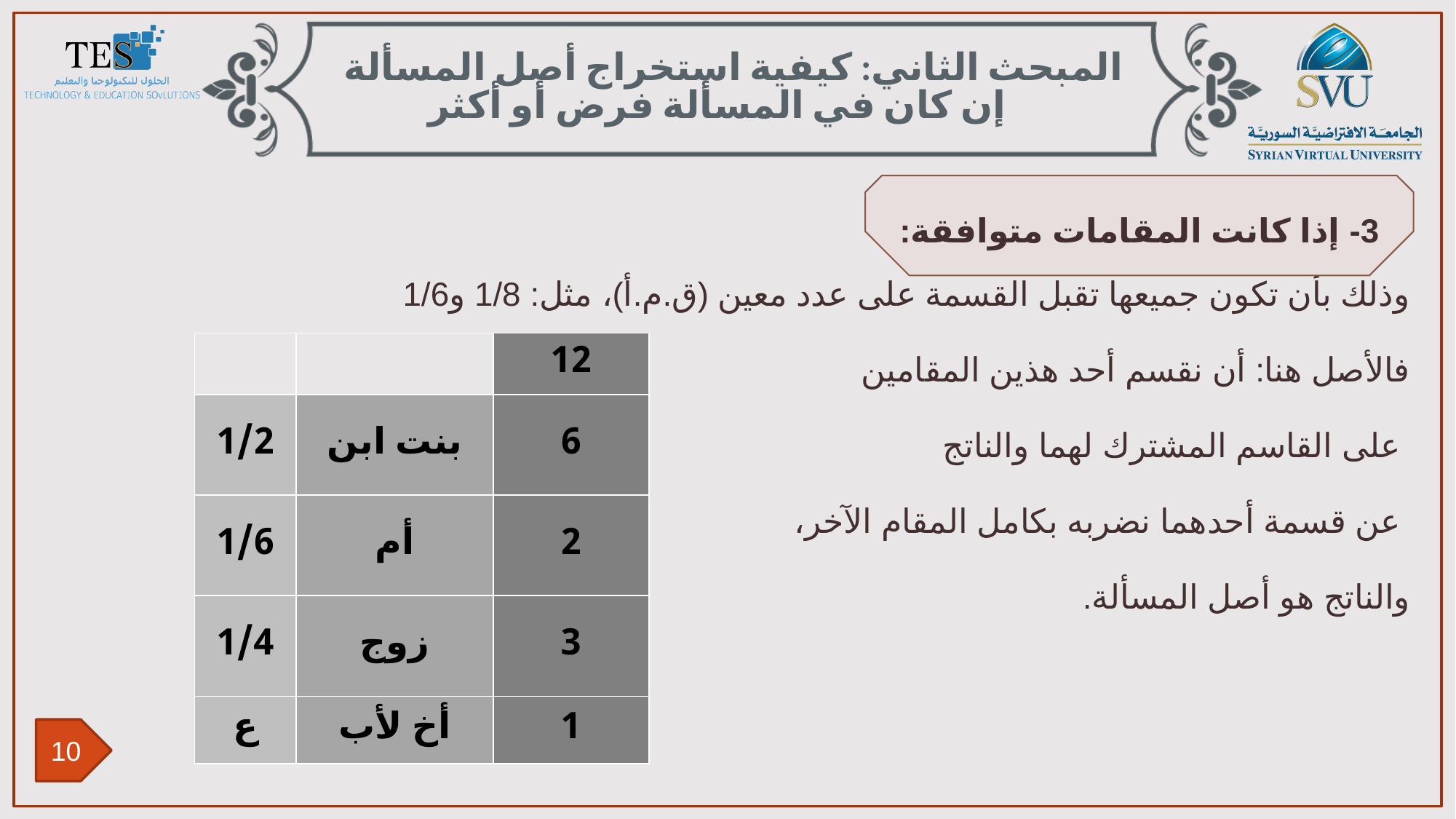

المبحث الثاني: كيفية استخراج أصل المسألة إن كان في المسألة فرض أو أكثر
3- إذا كانت المقامات متوافقة:

وذلك بأن تكون جميعها تقبل القسمة على عدد معين (ق.م.أ)، مثل: 1/8 و1/6
فالأصل هنا: أن نقسم أحد هذين المقامين
 على القاسم المشترك لهما والناتج
 عن قسمة أحدهما نضربه بكامل المقام الآخر،
والناتج هو أصل المسألة.

|  |  | 12 |
| --- | --- | --- |
| 1/2 | بنت ابن | 6 |
| 1/6 | أم | 2 |
| 1/4 | زوج | 3 |
| ع | أخ لأب | 1 |